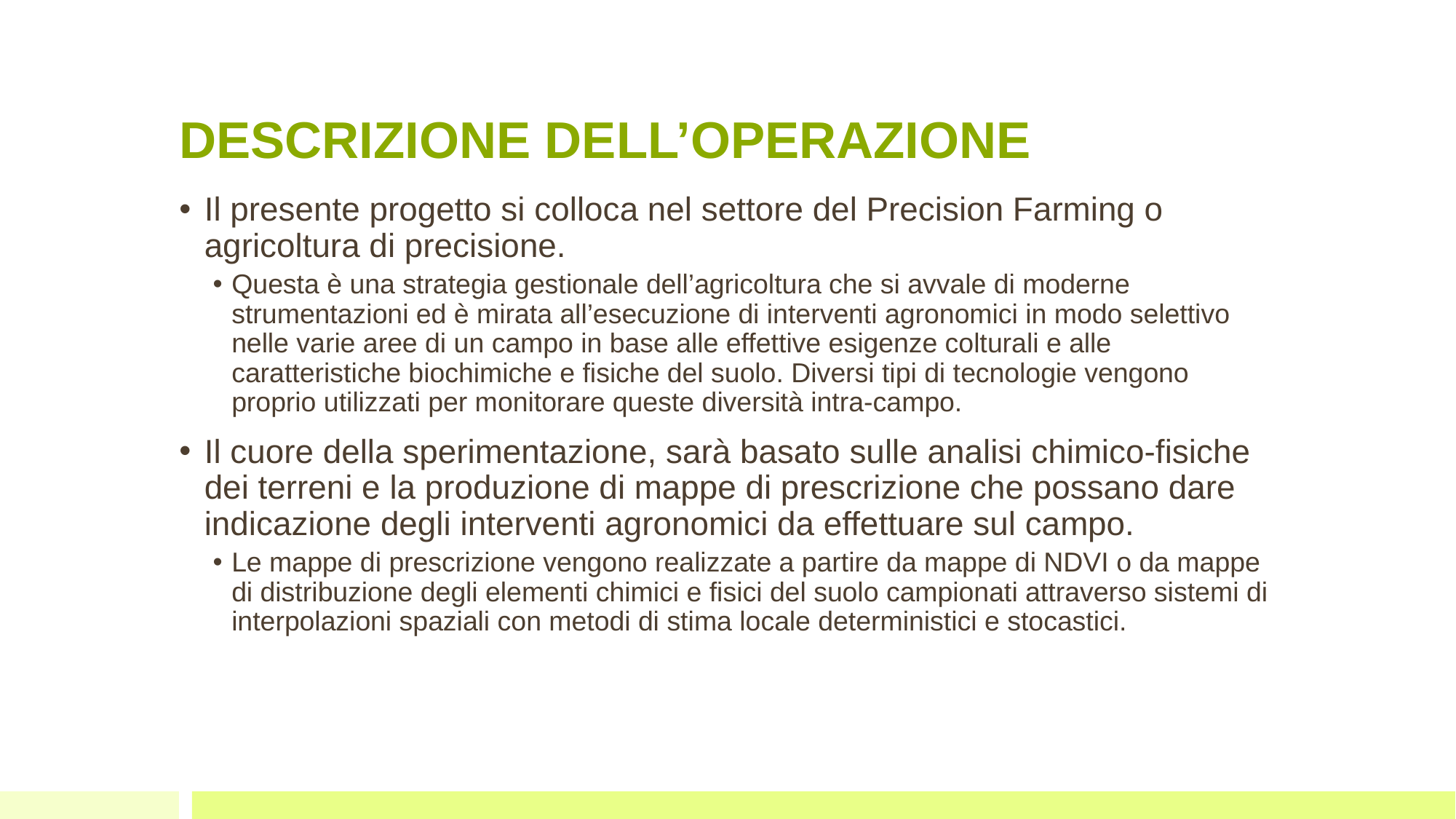

# DESCRIZIONE DELL’OPERAZIONE
Il presente progetto si colloca nel settore del Precision Farming o agricoltura di precisione.
Questa è una strategia gestionale dell’agricoltura che si avvale di moderne strumentazioni ed è mirata all’esecuzione di interventi agronomici in modo selettivo nelle varie aree di un campo in base alle effettive esigenze colturali e alle caratteristiche biochimiche e fisiche del suolo. Diversi tipi di tecnologie vengono proprio utilizzati per monitorare queste diversità intra-campo.
Il cuore della sperimentazione, sarà basato sulle analisi chimico-fisiche dei terreni e la produzione di mappe di prescrizione che possano dare indicazione degli interventi agronomici da effettuare sul campo.
Le mappe di prescrizione vengono realizzate a partire da mappe di NDVI o da mappe di distribuzione degli elementi chimici e fisici del suolo campionati attraverso sistemi di interpolazioni spaziali con metodi di stima locale deterministici e stocastici.